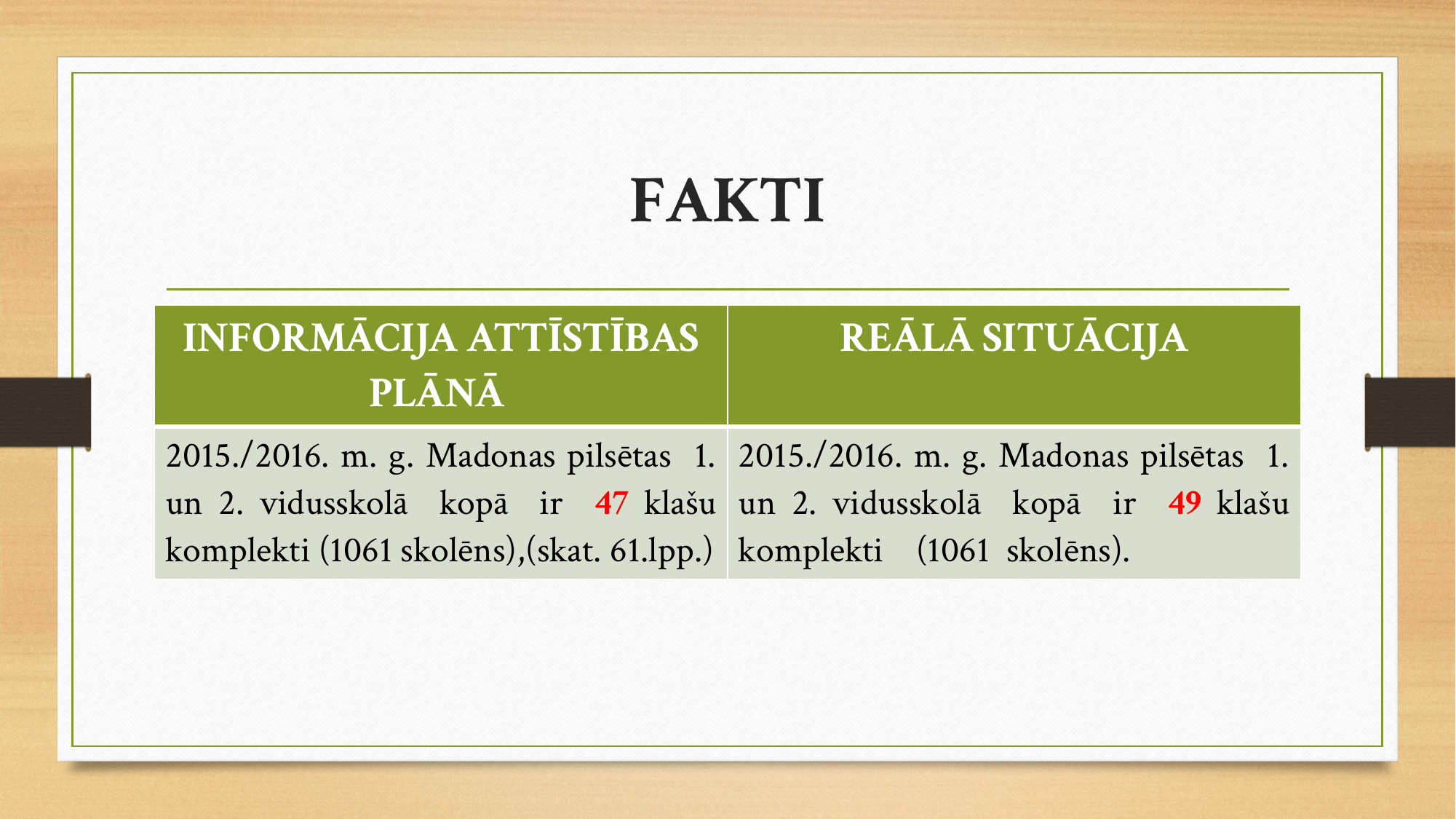

# FAKTI
| INFORMĀCIJA ATTĪSTĪBAS PLĀNĀ | REĀLĀ SITUĀCIJA |
| --- | --- |
| 2015./2016. m. g. Madonas pilsētas 1. un 2. vidusskolā kopā ir 47 klašu komplekti (1061 skolēns),(skat. 61.lpp.) | 2015./2016. m. g. Madonas pilsētas 1. un 2. vidusskolā kopā ir 49 klašu komplekti (1061 skolēns). |